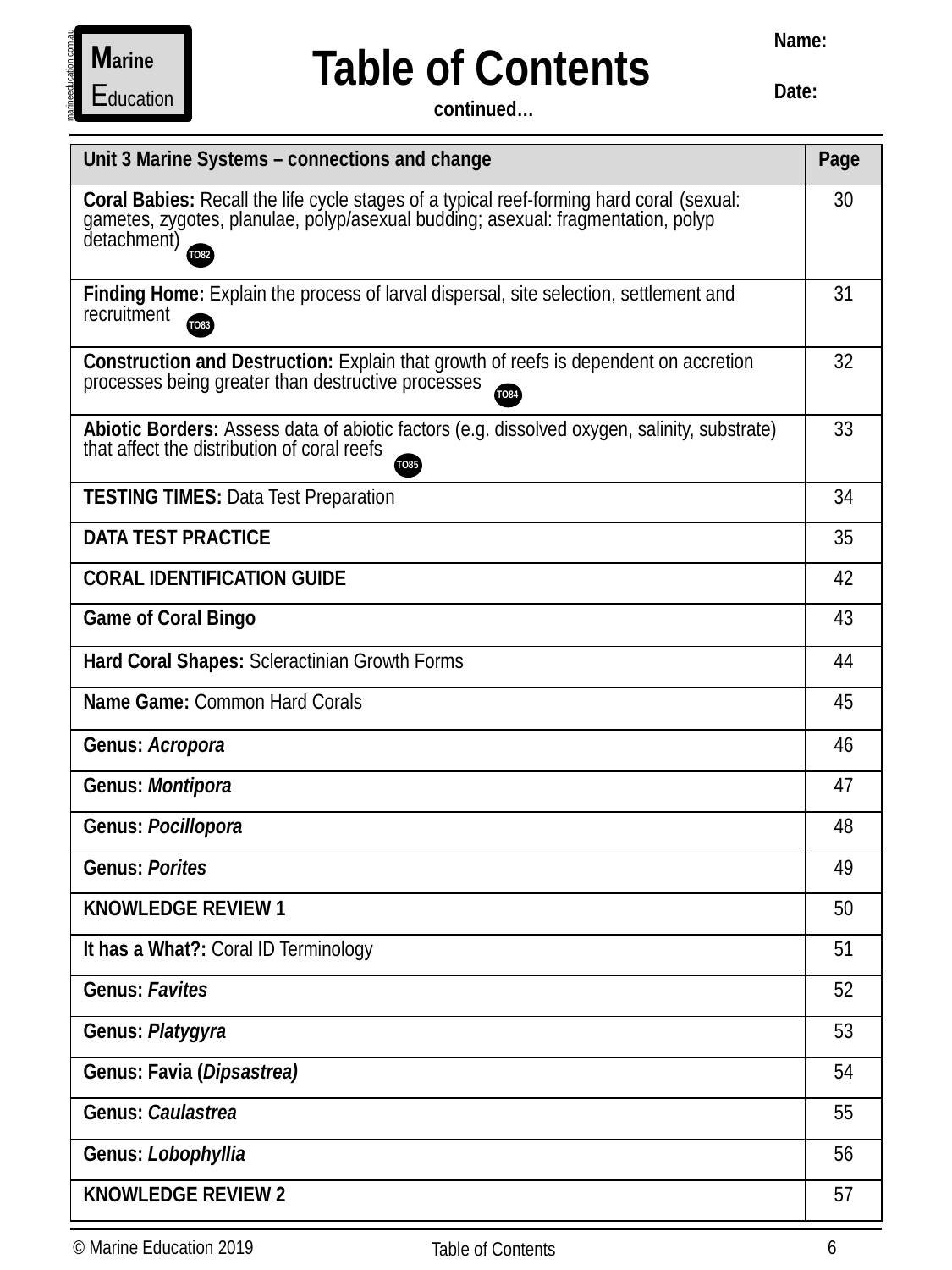

Name:

Date:
Marine
Education
Table of Contents
                         continued…
marineeducation.com.au
| Unit 3 Marine Systems – connections and change | Page |
| --- | --- |
| Coral Babies: Recall the life cycle stages of a typical reef-forming hard coral (sexual: gametes, zygotes, planulae, polyp/asexual budding; asexual: fragmentation, polyp detachment) | 30 |
| Finding Home: Explain the process of larval dispersal, site selection, settlement and recruitment | 31 |
| Construction and Destruction: Explain that growth of reefs is dependent on accretion processes being greater than destructive processes | 32 |
| Abiotic Borders: Assess data of abiotic factors (e.g. dissolved oxygen, salinity, substrate) that affect the distribution of coral reefs | 33 |
| TESTING TIMES: Data Test Preparation | 34 |
| DATA TEST PRACTICE | 35 |
| CORAL IDENTIFICATION GUIDE | 42 |
| Game of Coral Bingo | 43 |
| Hard Coral Shapes: Scleractinian Growth Forms | 44 |
| Name Game: Common Hard Corals | 45 |
| Genus: Acropora | 46 |
| Genus: Montipora | 47 |
| Genus: Pocillopora | 48 |
| Genus: Porites | 49 |
| KNOWLEDGE REVIEW 1 | 50 |
| It has a What?: Coral ID Terminology | 51 |
| Genus: Favites | 52 |
| Genus: Platygyra | 53 |
| Genus: Favia (Dipsastrea) | 54 |
| Genus: Caulastrea | 55 |
| Genus: Lobophyllia | 56 |
| KNOWLEDGE REVIEW 2 | 57 |
TO82

TO83

TO84

TO85

6
© Marine Education 2019
Table of Contents